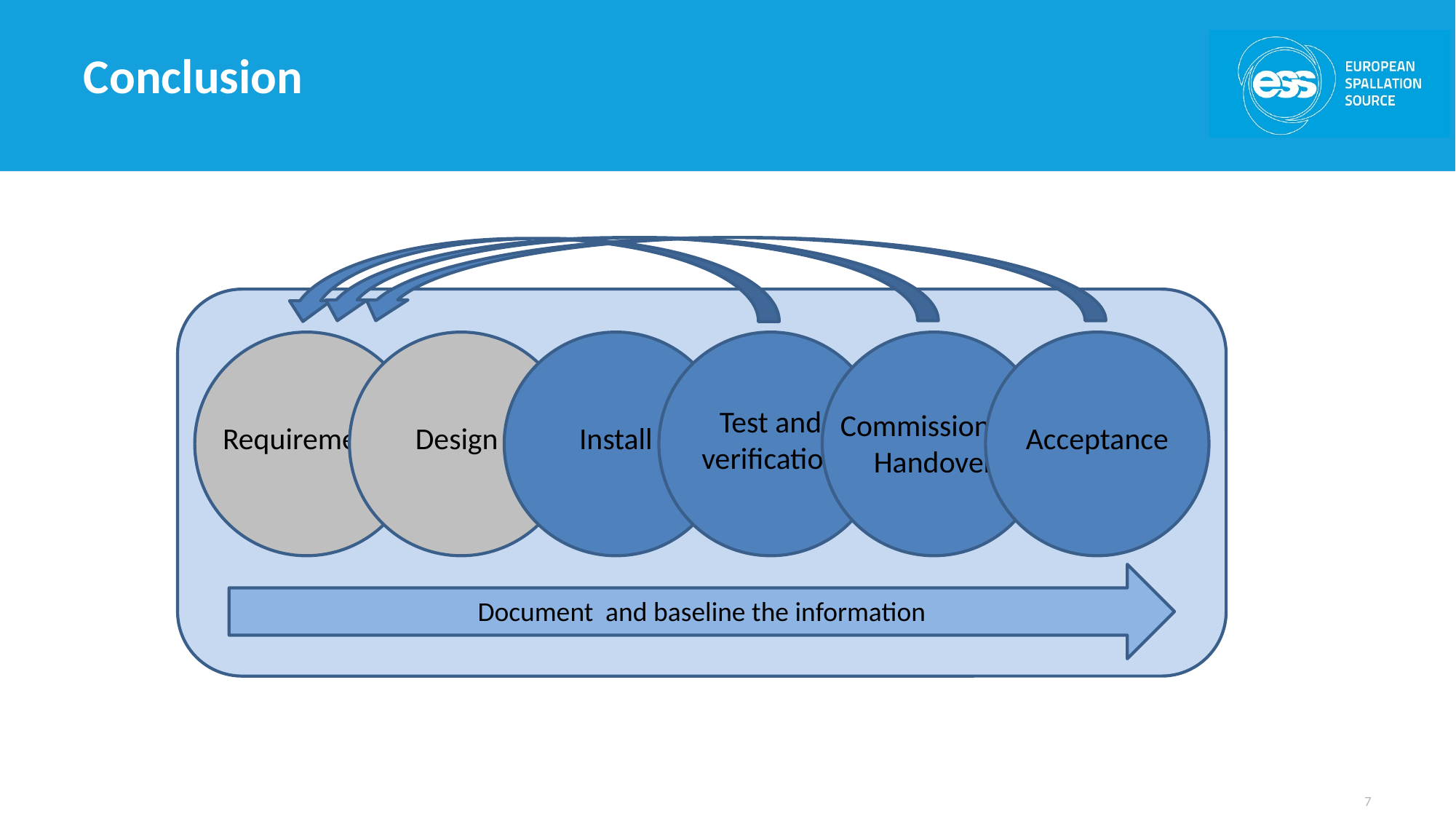

# Conclusion

Requirements

Design

Install

Test and verification

Commissioning
Handover

Acceptance

Document  and baseline the information
7